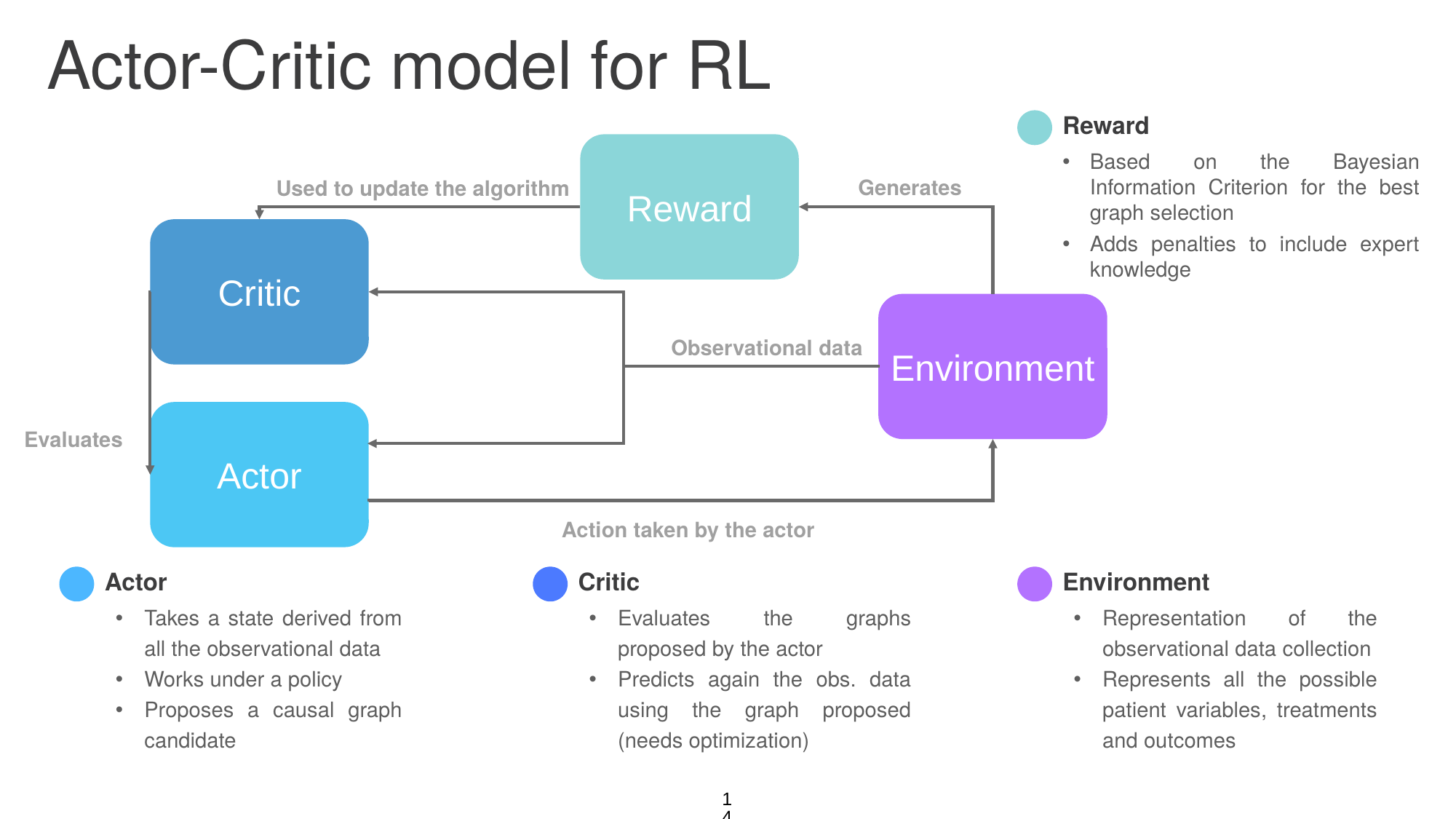

Actor-Critic model for RL
Reward

Based on the Bayesian Information Criterion for the best graph selection
Adds penalties to include expert knowledge

Reward

Generates
Used to update the algorithm

Critic

Environment

Observational data

Actor

Evaluates
Action taken by the actor
Actor

Takes a state derived from all the observational data
Works under a policy
Proposes a causal graph candidate
Critic

Evaluates the graphs proposed by the actor
Predicts again the obs. data using the graph proposed (needs optimization)
Environment

Representation of the observational data collection
Represents all the possible patient variables, treatments and outcomes
14